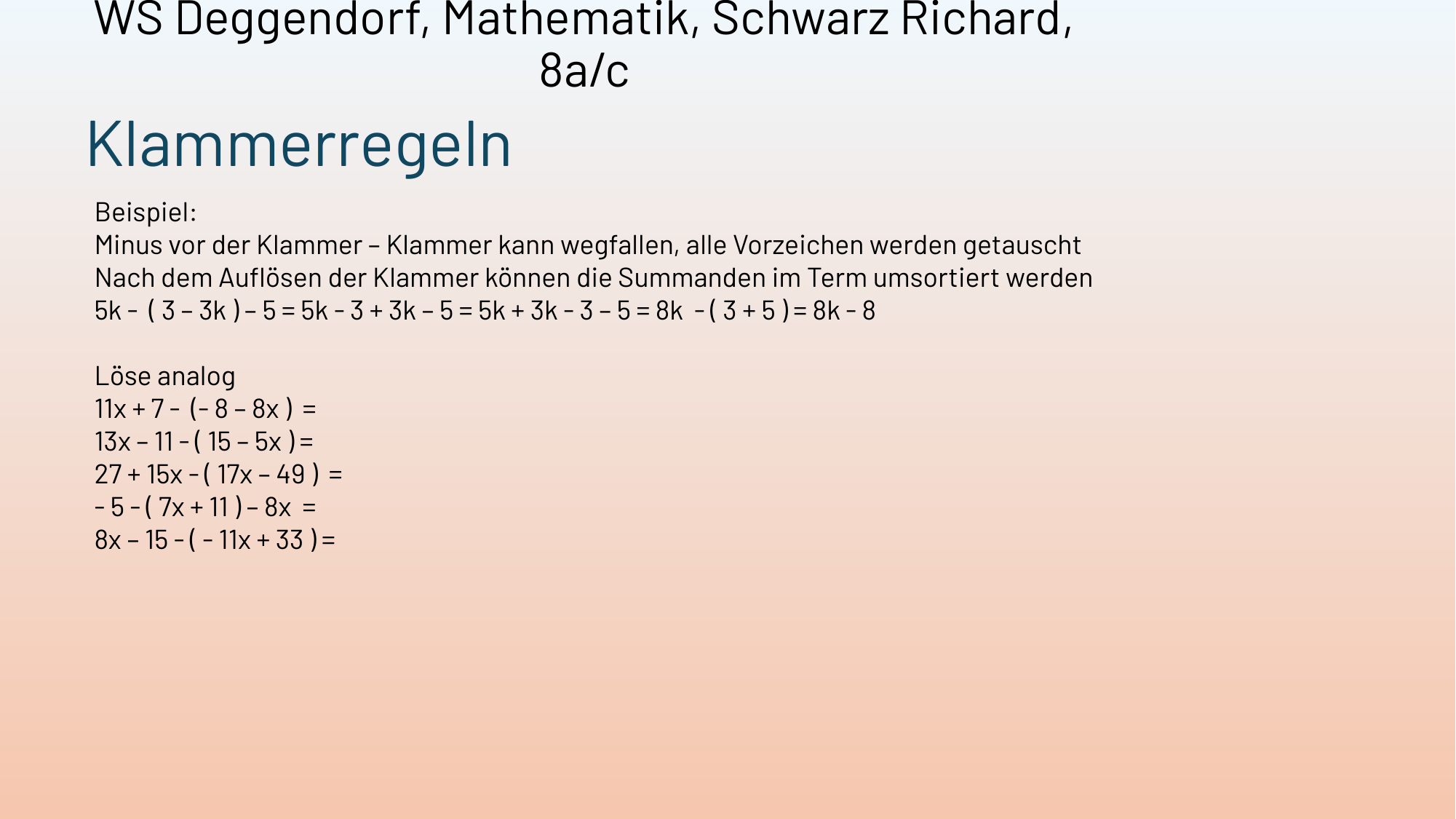

# WS Deggendorf, Mathematik, Schwarz Richard, 8a/c
Klammerregeln
Beispiel:
Minus vor der Klammer – Klammer kann wegfallen, alle Vorzeichen werden getauscht
Nach dem Auflösen der Klammer können die Summanden im Term umsortiert werden
5k -  ( 3 – 3k ) – 5 = 5k - 3 + 3k – 5 = 5k + 3k - 3 – 5 = 8k  - ( 3 + 5 ) = 8k - 8

Löse analog
11x + 7 -  (- 8 – 8x )  =
13x – 11 - ( 15 – 5x ) =
27 + 15x - ( 17x – 49 )  =
- 5 - ( 7x + 11 ) – 8x  =
8x – 15 - ( - 11x + 33 ) =